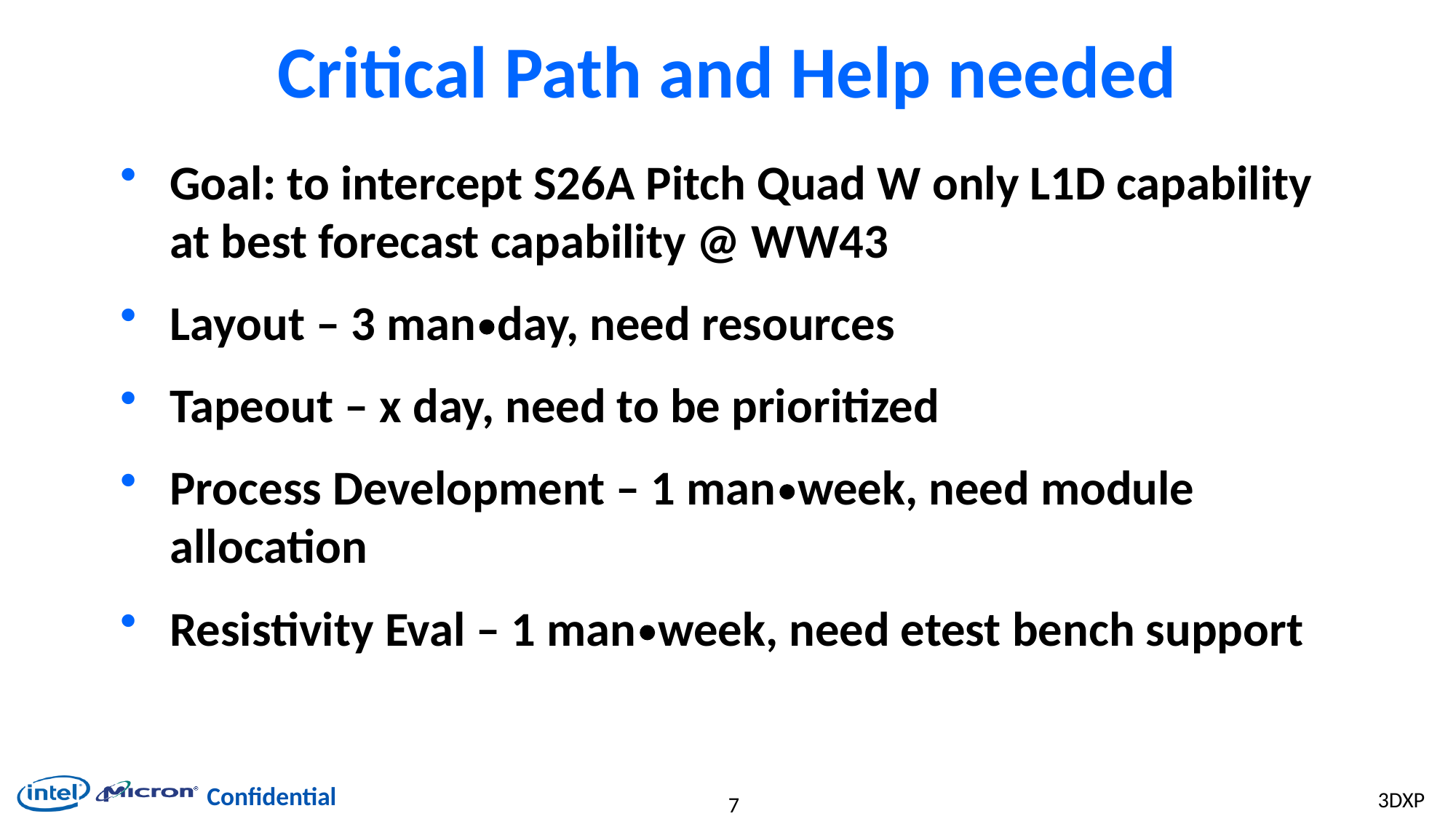

# Critical Path and Help needed
Goal: to intercept S26A Pitch Quad W only L1D capability at best forecast capability @ WW43
Layout – 3 man∙day, need resources
Tapeout – x day, need to be prioritized
Process Development – 1 man∙week, need module allocation
Resistivity Eval – 1 man∙week, need etest bench support